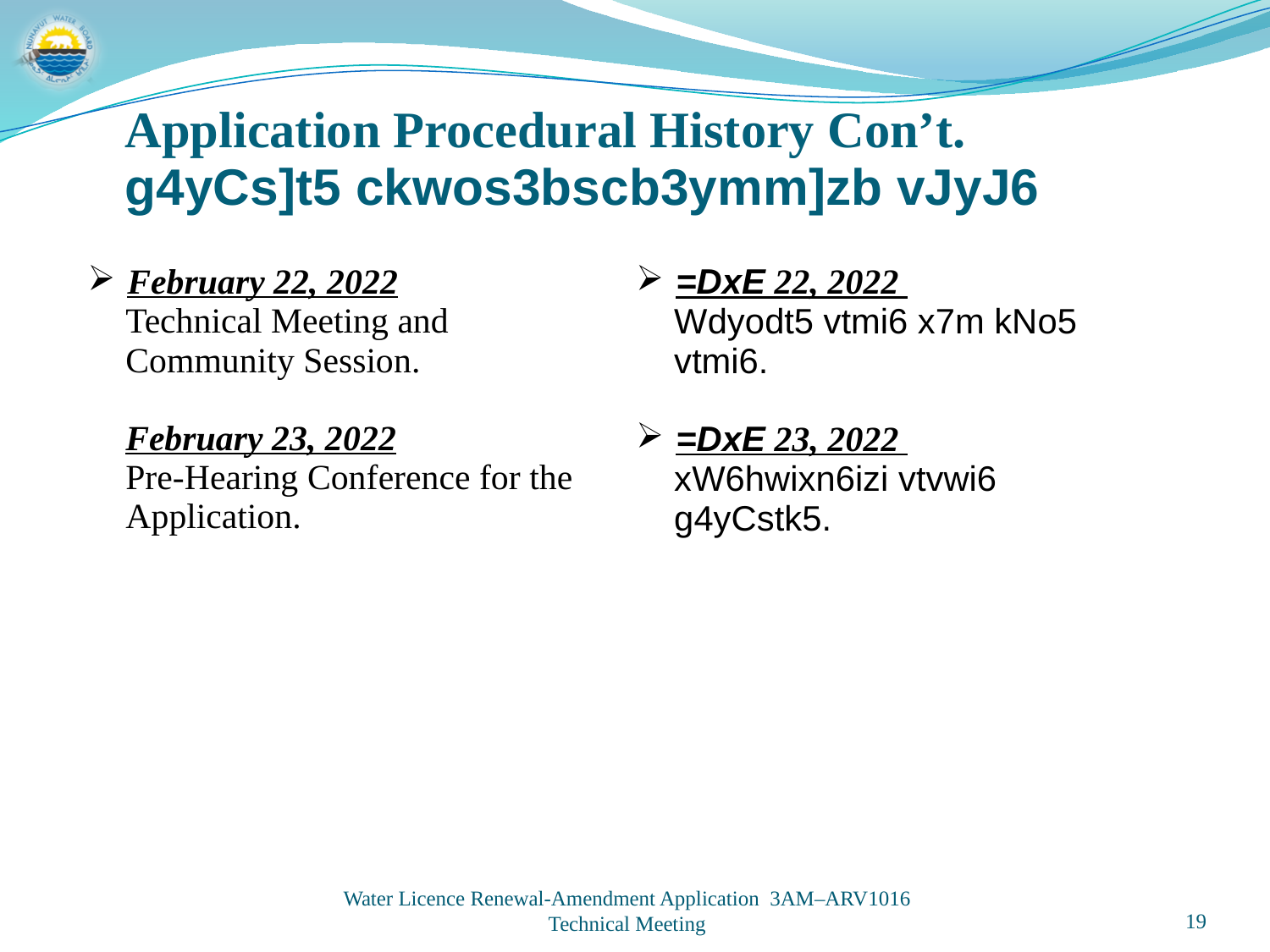

Application Procedural History Con’t.
g4yCs]t5 ckwos3bscb3ymm]zb vJyJ6
| February 22, 2022 Technical Meeting and Community Session. February 23, 2022 Pre-Hearing Conference for the Application. | =DxE 22, 2022 Wdyodt5 vtmi6 x7m kNo5 vtmi6. =DxE 23, 2022 xW6hwixn6izi vtvwi6 g4yCstk5. |
| --- | --- |
Water Licence Renewal-Amendment Application  3AM–ARV1016
Technical Meeting
19